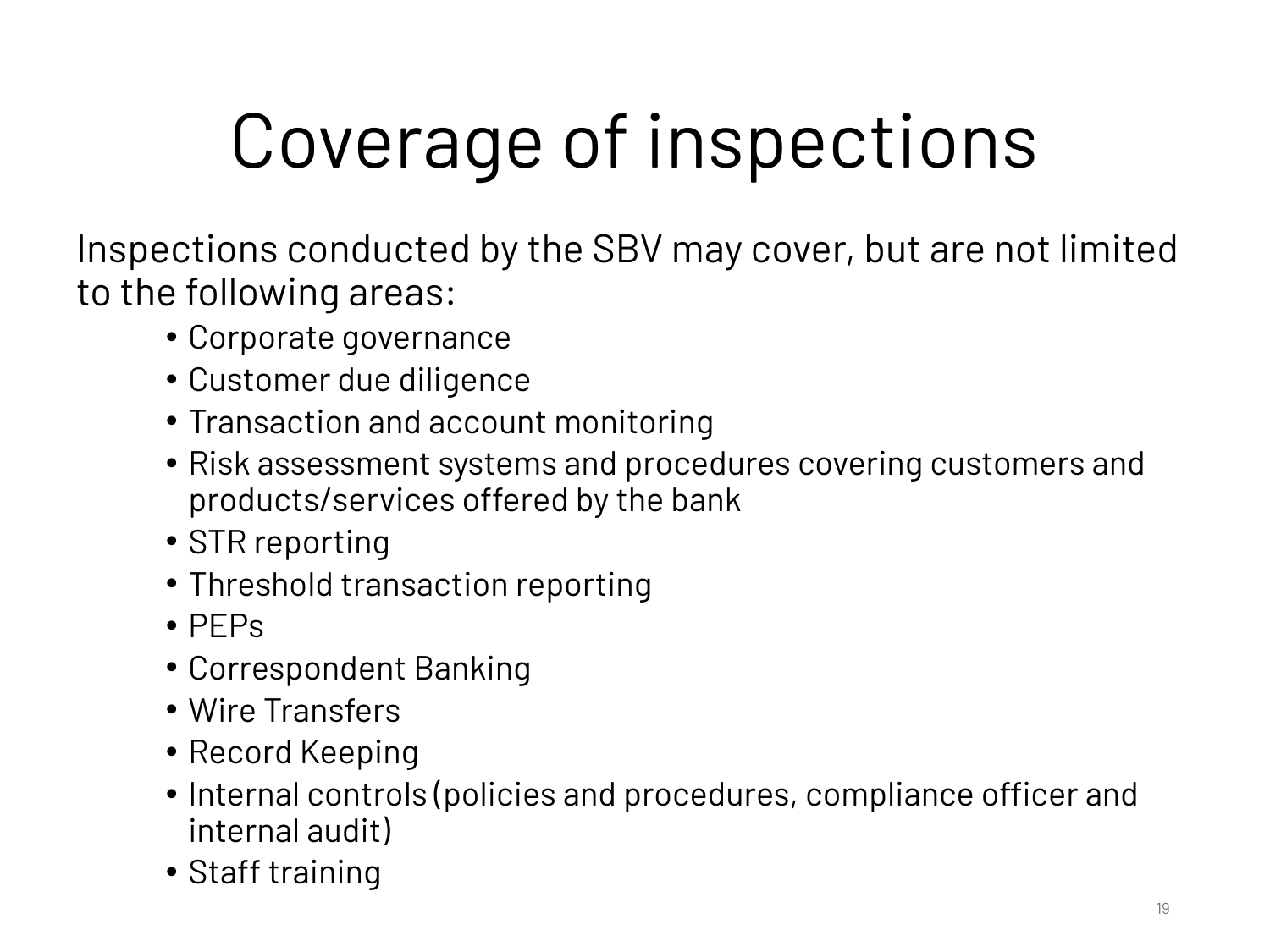

# Coverage of inspections
Inspections conducted by the SBV may cover, but are not limited to the following areas:
Corporate governance
Customer due diligence
Transaction and account monitoring
Risk assessment systems and procedures covering customers and products/services offered by the bank
STR reporting
Threshold transaction reporting
PEPs
Correspondent Banking
Wire Transfers
Record Keeping
Internal controls (policies and procedures, compliance officer and internal audit)
Staff training

19